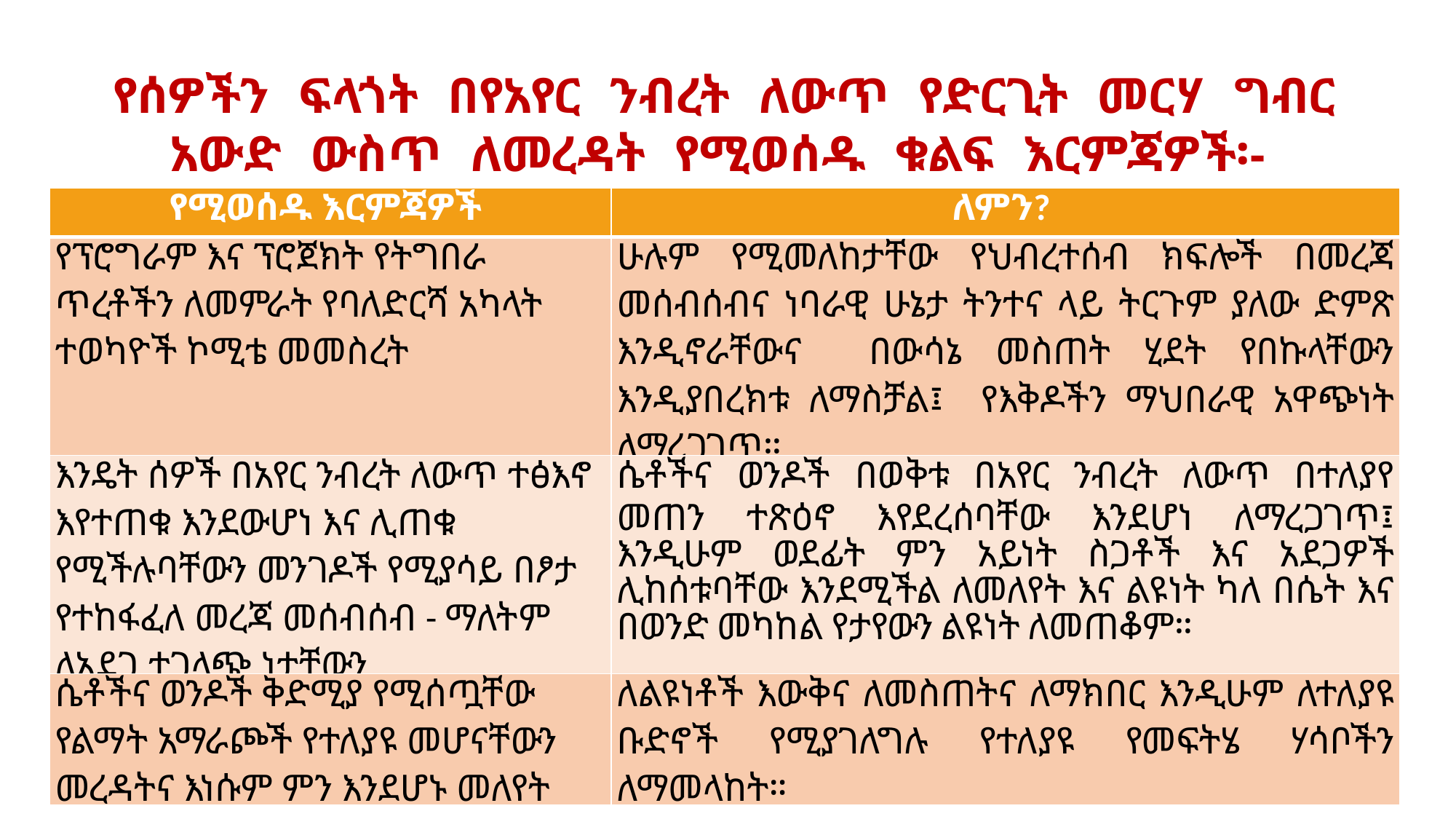

የሰዎችን ፍላጎት በየአየር ንብረት ለውጥ የድርጊት መርሃ ግብር አውድ ውስጥ ለመረዳት የሚወሰዱ ቁልፍ እርምጃዎች፡-
| የሚወሰዱ እርምጃዎች | ለምን? |
| --- | --- |
| የፕሮግራም እና ፕሮጀክት የትግበራ ጥረቶችን ለመምራት የባለድርሻ አካላት ተወካዮች ኮሚቴ መመስረት | ሁሉም የሚመለከታቸው የህብረተሰብ ክፍሎች በመረጃ መሰብሰብና ነባራዊ ሁኔታ ትንተና ላይ ትርጉም ያለው ድምጽ እንዲኖራቸውና በውሳኔ መስጠት ሂደት የበኩላቸውን እንዲያበረክቱ ለማስቻል፤ የእቅዶችን ማህበራዊ አዋጭነት ለማረጋገጥ። |
| እንዴት ሰዎች በአየር ንብረት ለውጥ ተፅእኖ እየተጠቁ እንደውሆነ እና ሊጠቁ የሚችሉባቸውን መንገዶች የሚያሳይ በፆታ የተከፋፈለ መረጃ መሰብሰብ - ማለትም ለአደጋ ተጋላጭ ነታቸውን | ሴቶችና ወንዶች በወቅቱ በአየር ንብረት ለውጥ በተለያየ መጠን ተጽዕኖ እየደረሰባቸው እንደሆነ ለማረጋገጥ፤ እንዲሁም ወደፊት ምን አይነት ስጋቶች እና አደጋዎች ሊከሰቱባቸው እንደሚችል ለመለየት እና ልዩነት ካለ በሴት እና በወንድ መካከል የታየውን ልዩነት ለመጠቆም። |
| ሴቶችና ወንዶች ቅድሚያ የሚሰጧቸው የልማት አማራጮች የተለያዩ መሆናቸውን መረዳትና እነሱም ምን እንደሆኑ መለየት | ለልዩነቶች እውቅና ለመስጠትና ለማክበር እንዲሁም ለተለያዩ ቡድኖች የሚያገለግሉ የተለያዩ የመፍትሄ ሃሳቦችን ለማመላከት። |